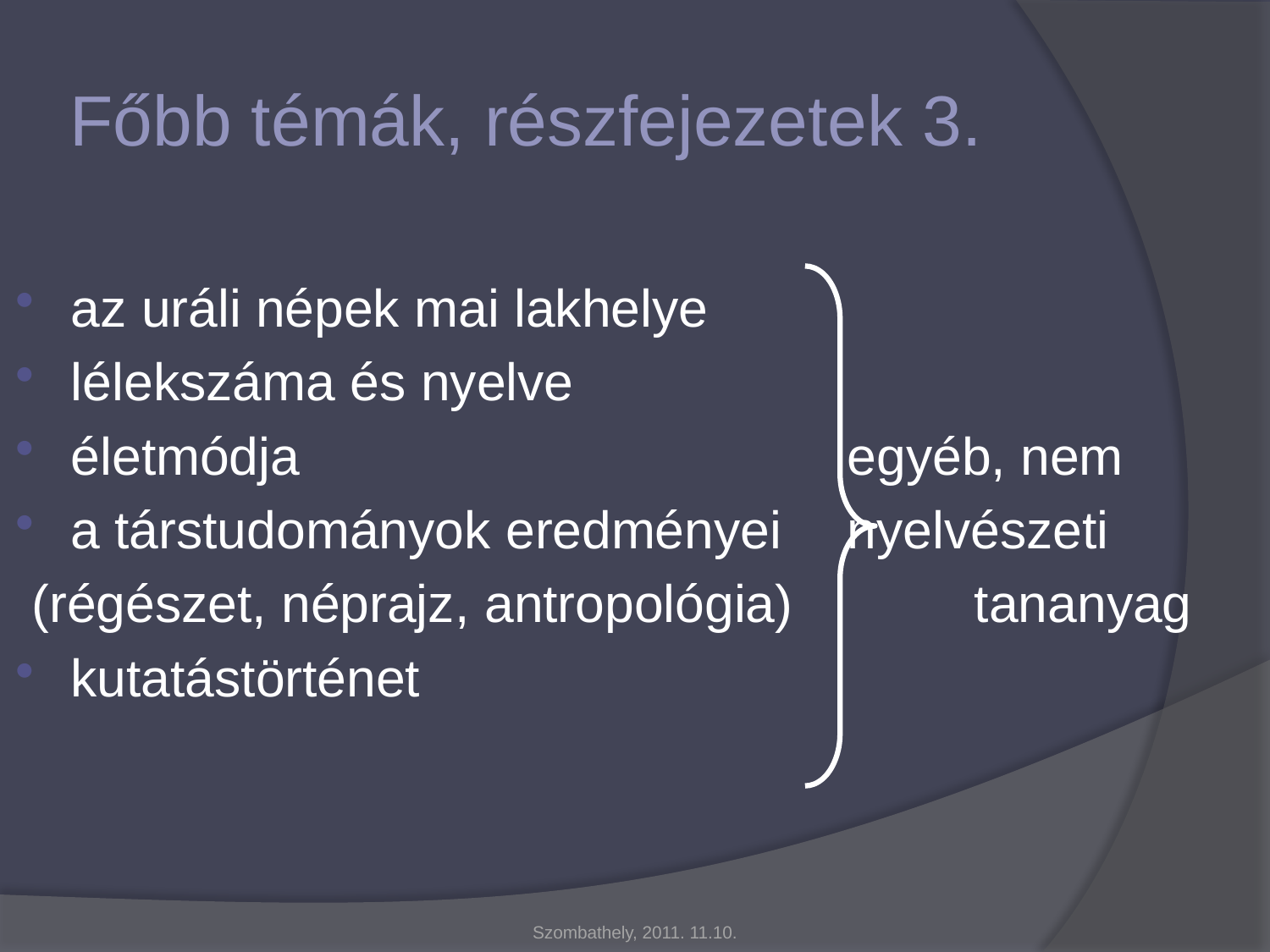

# Főbb témák, részfejezetek 3.

az uráli népek mai lakhelye
lélekszáma és nyelve
életmódja					 egyéb, nem
a társtudományok eredményei	 nyelvészeti
 (régészet, néprajz, antropológia)   	 tananyag
kutatástörténet

Szombathely, 2011. 11.10.